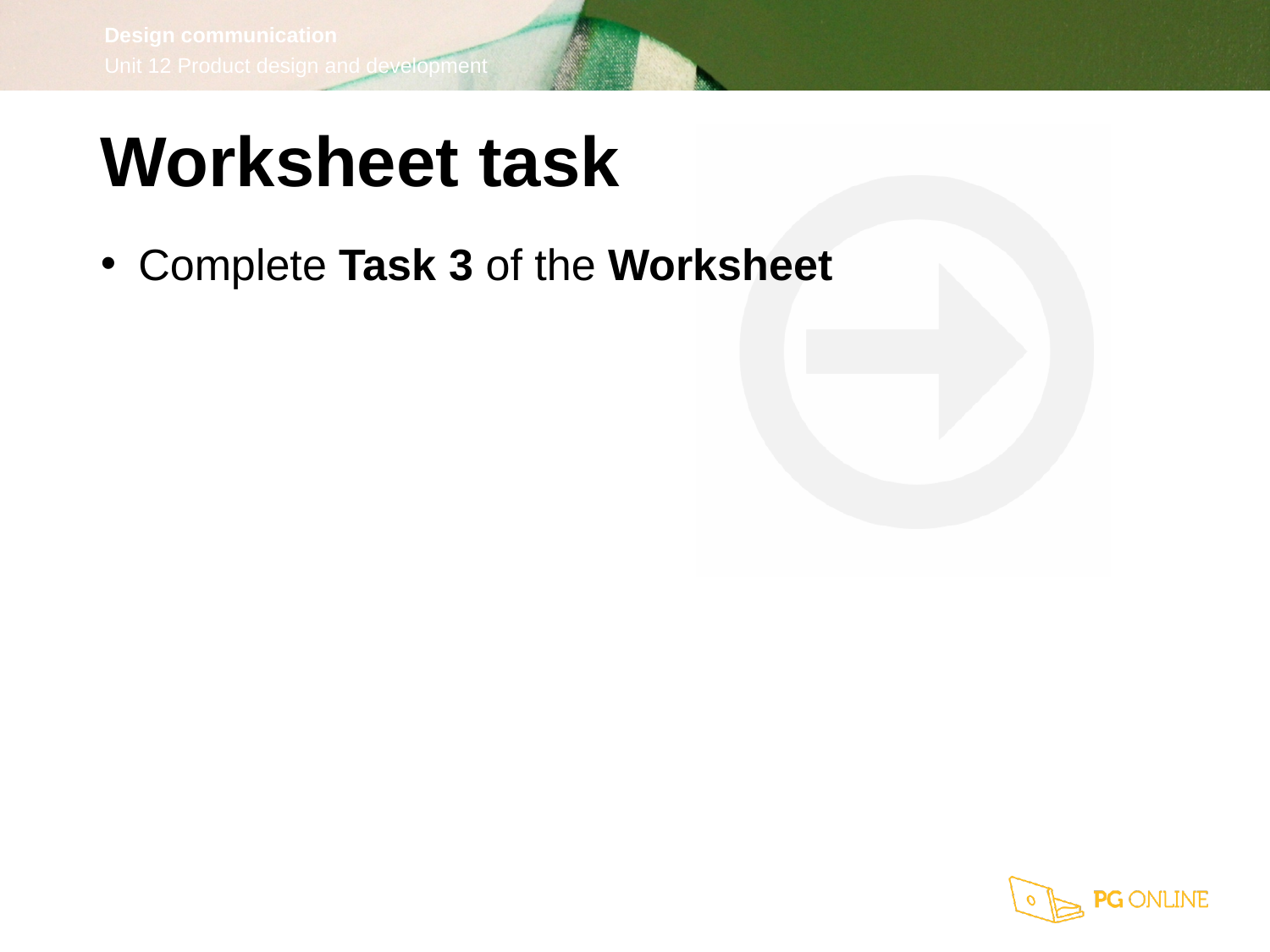

Worksheet task
Complete Task 3 of the Worksheet